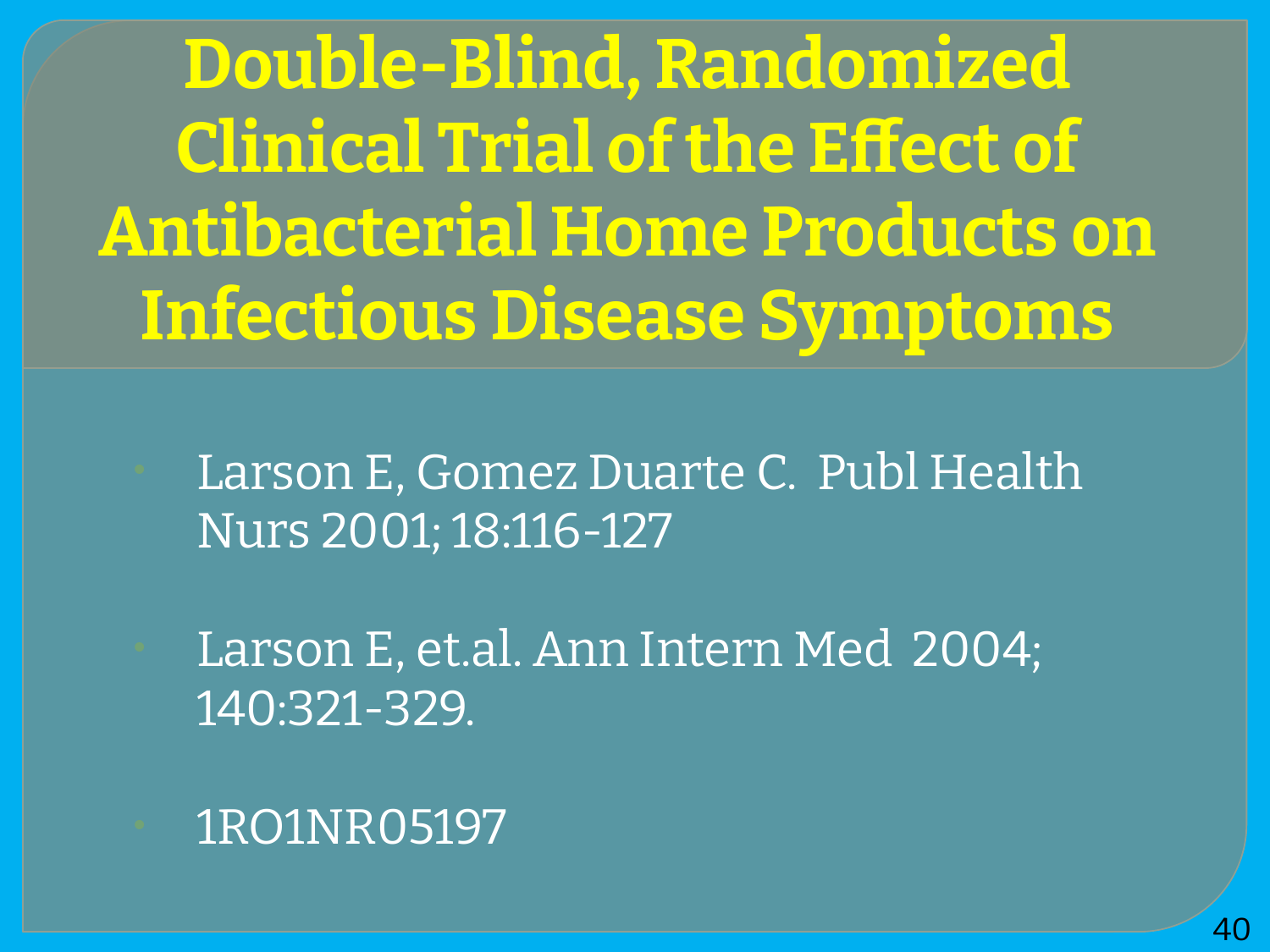

# Double-Blind, Randomized Clinical Trial of the Effect of Antibacterial Home Products on Infectious Disease Symptoms
Larson E, Gomez Duarte C.  Publ Health Nurs 2001; 18:116-127

Larson E, et.al. Ann Intern Med  2004; 140:321-329.

1RO1NR05197

40